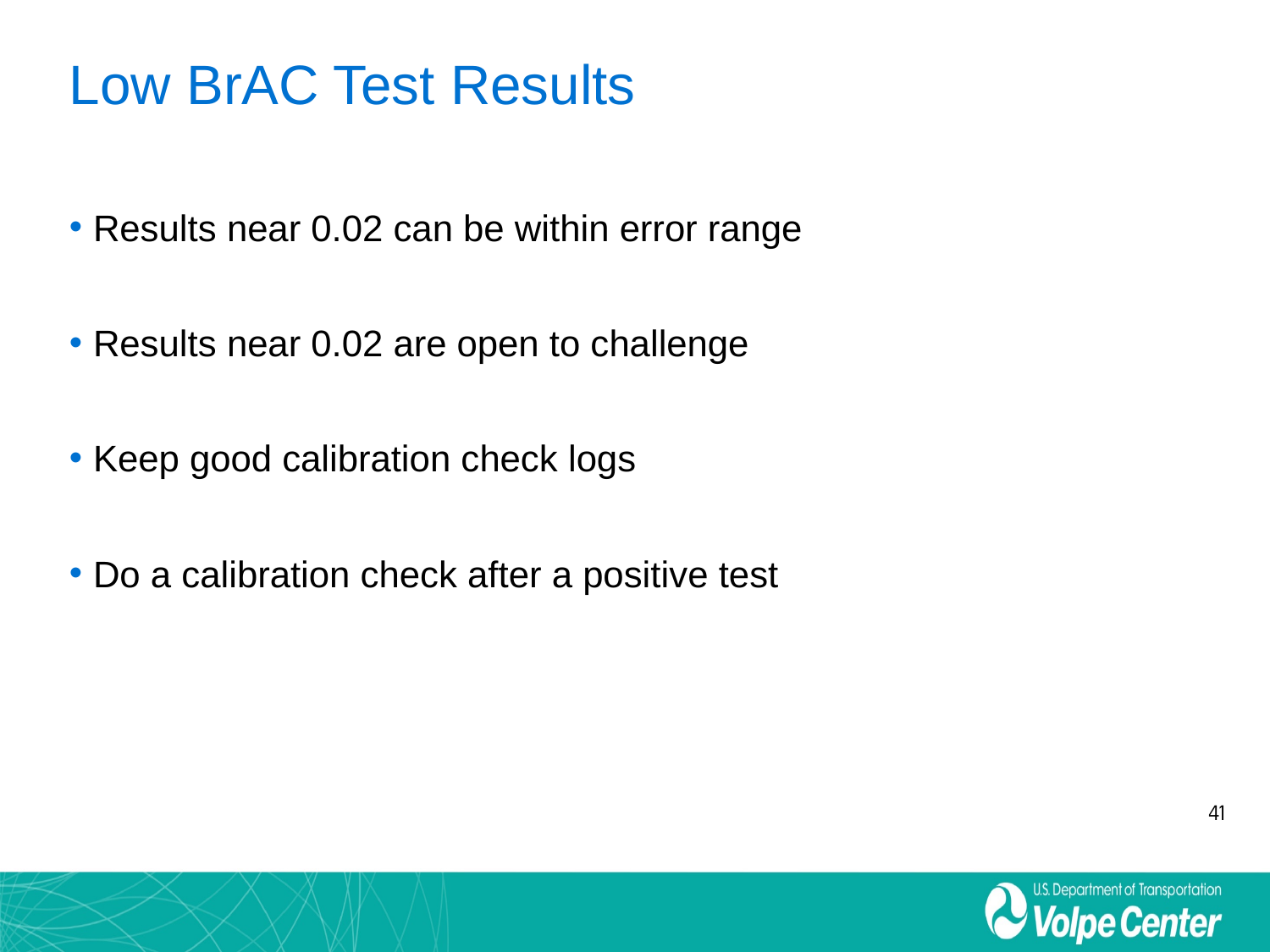

# Low BrAC Test Results
Results near 0.02 can be within error range

Results near 0.02 are open to challenge

Keep good calibration check logs

Do a calibration check after a positive test

41